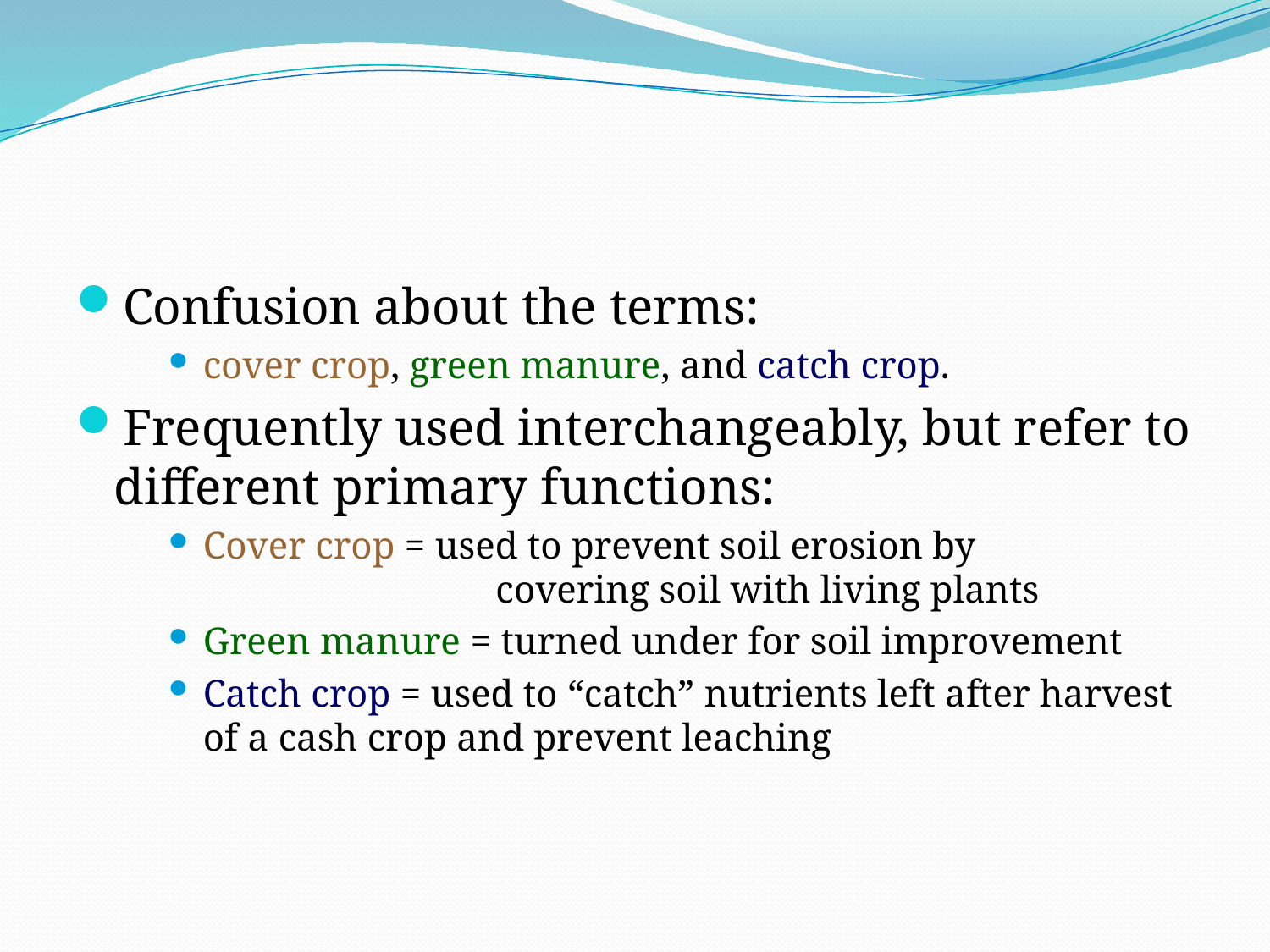

#
Confusion about the terms:
cover crop, green manure, and catch crop.
Frequently used interchangeably, but refer to different primary functions:
Cover crop = used to prevent soil erosion by 		    	    covering soil with living plants
Green manure = turned under for soil improvement
Catch crop = used to “catch” nutrients left after harvest of a cash crop and prevent leaching